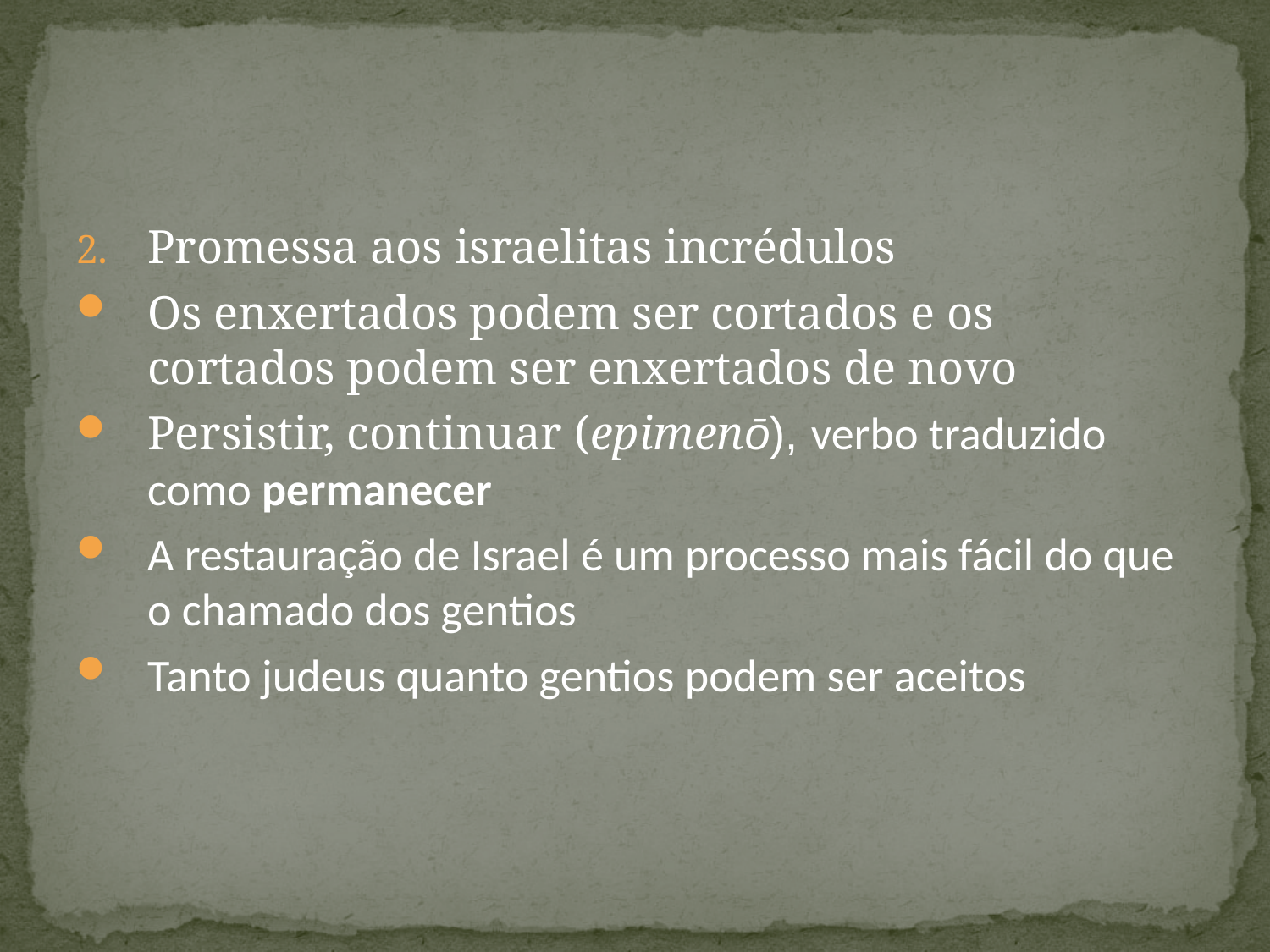

#
Promessa aos israelitas incrédulos
Os enxertados podem ser cortados e os cortados podem ser enxertados de novo
Persistir, continuar (epimenō), verbo traduzido como permanecer
A restauração de Israel é um processo mais fácil do que o chamado dos gentios
Tanto judeus quanto gentios podem ser aceitos